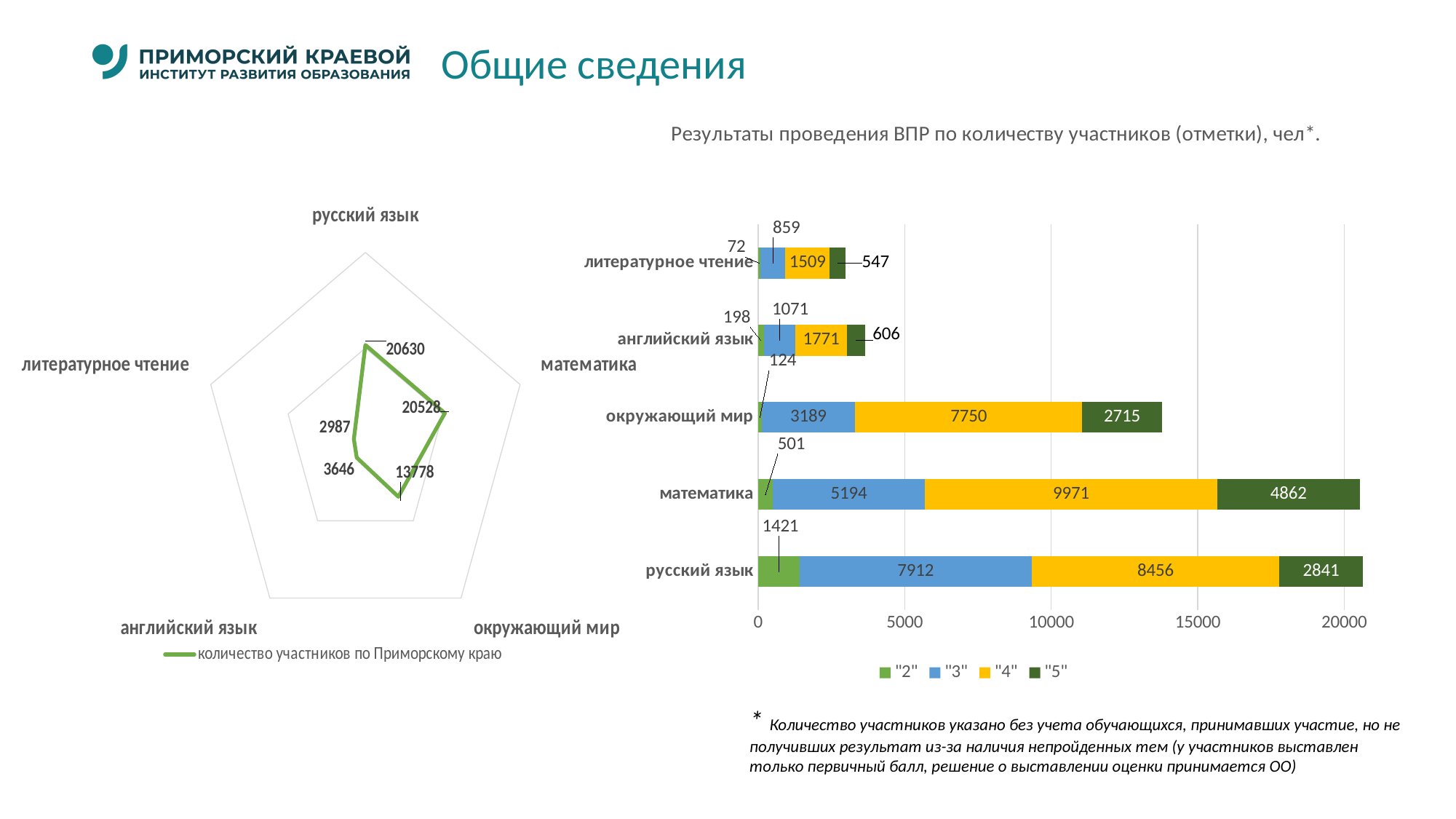

Общие сведения

### Chart: Результаты проведения ВПР по количеству участников (отметки), чел*.

| Category | "2" | "3" | "4" | "5" |
|---|---|---|---|---|
| русский язык | 1421.0 | 7912.0 | 8456.0 | 2841.0 |
| математика | 501.0 | 5194.0 | 9971.0 | 4862.0 |
| окружающий мир | 124.0 | 3189.0 | 7750.0 | 2715.0 |
| английский язык | 198.0 | 1071.0 | 1771.0 | 606.0 |
| литературное чтение | 72.0 | 859.0 | 1509.0 | 547.0 |

### Chart

| Category | количество участников по Приморскому краю |
|---|---|
| русский язык | 20630.0 |
| математика | 20528.0 |
| окружающий мир | 13778.0 |
| английский язык | 3646.0 |
| литературное чтение | 2987.0 |
* Количество участников указано без учета обучающихся, принимавших участие, но не получивших результат из-за наличия непройденных тем (у участников выставлен только первичный балл, решение о выставлении оценки принимается ОО)